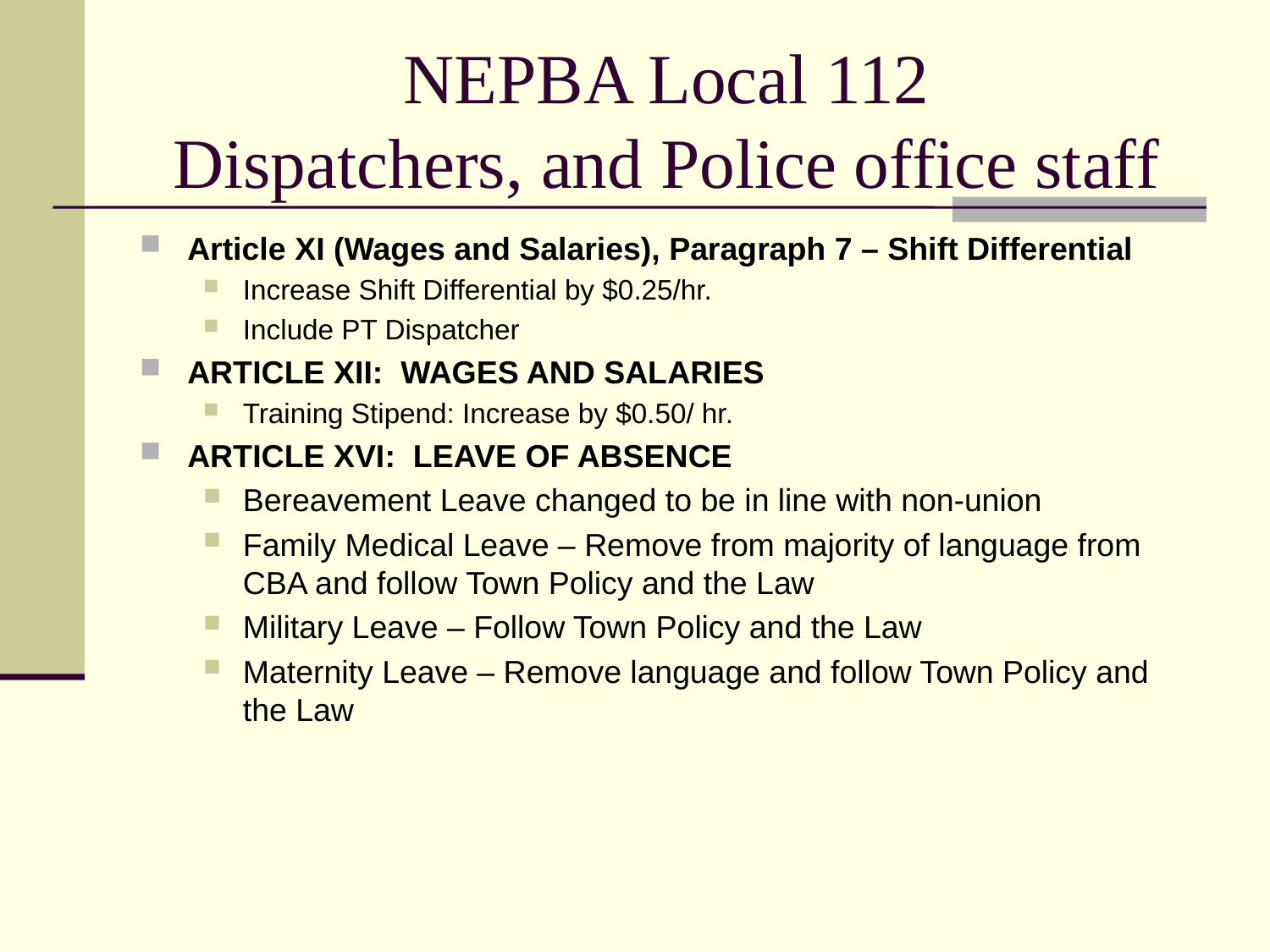

# NEPBA Local 112 Dispatchers, and Police office staff
Article XI (Wages and Salaries), Paragraph 7 – Shift Differential
Increase Shift Differential by $0.25/hr.
Include PT Dispatcher
ARTICLE XII:  WAGES AND SALARIES
Training Stipend: Increase by $0.50/ hr.
ARTICLE XVI:  LEAVE OF ABSENCE
Bereavement Leave changed to be in line with non-union
Family Medical Leave – Remove from majority of language from CBA and follow Town Policy and the Law
Military Leave – Follow Town Policy and the Law
Maternity Leave – Remove language and follow Town Policy and the Law